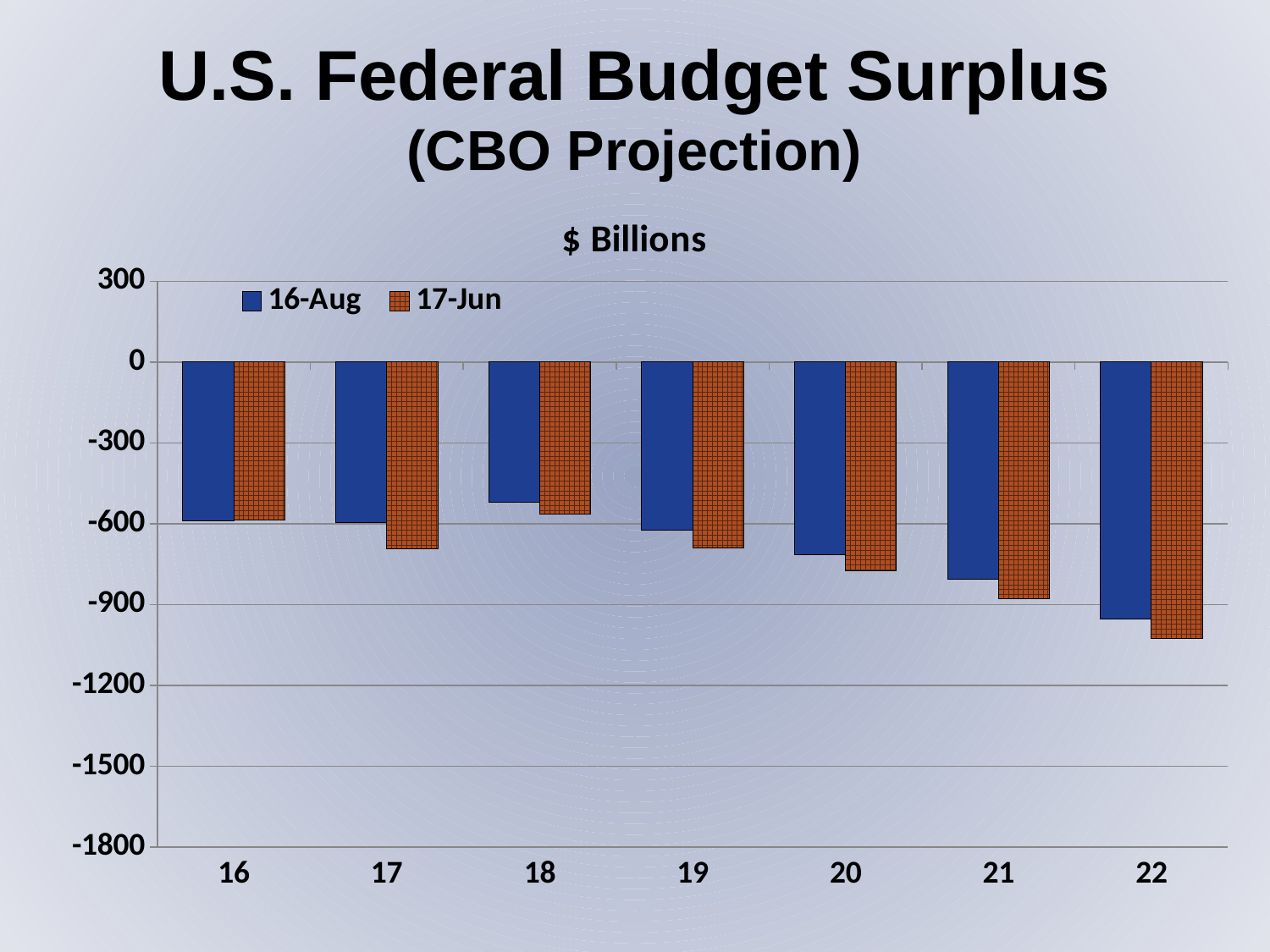

U.S. Federal Budget Surplus
(CBO Projection)

### Chart: $ Billions

| Category | 16-Aug | 17-Jun |
|---|---|---|
| 16 | -590.017 | -585.0 |
| 17 | -593.904 | -693.0 |
| 18 | -519.656 | -563.0 |
| 19 | -625.248 | -689.0 |
| 20 | -713.911 | -775.0 |
| 21 | -805.589 | -879.0 |
| 22 | -953.747 | -1027.0 |